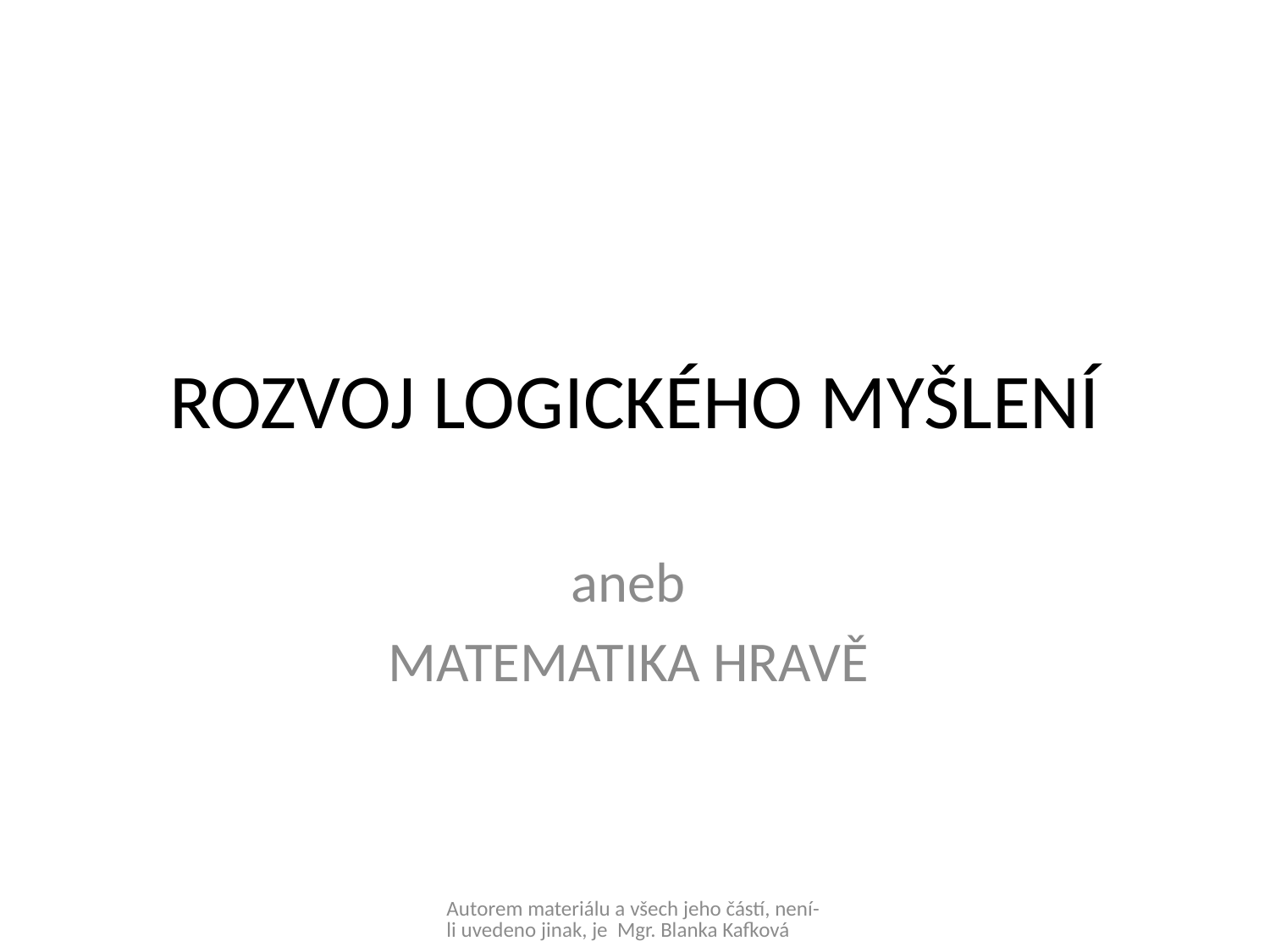

# ROZVOJ LOGICKÉHO MYŠLENÍ
aneb
MATEMATIKA HRAVĚ
Autorem materiálu a všech jeho částí, není-li uvedeno jinak, je  Mgr. Blanka Kafková